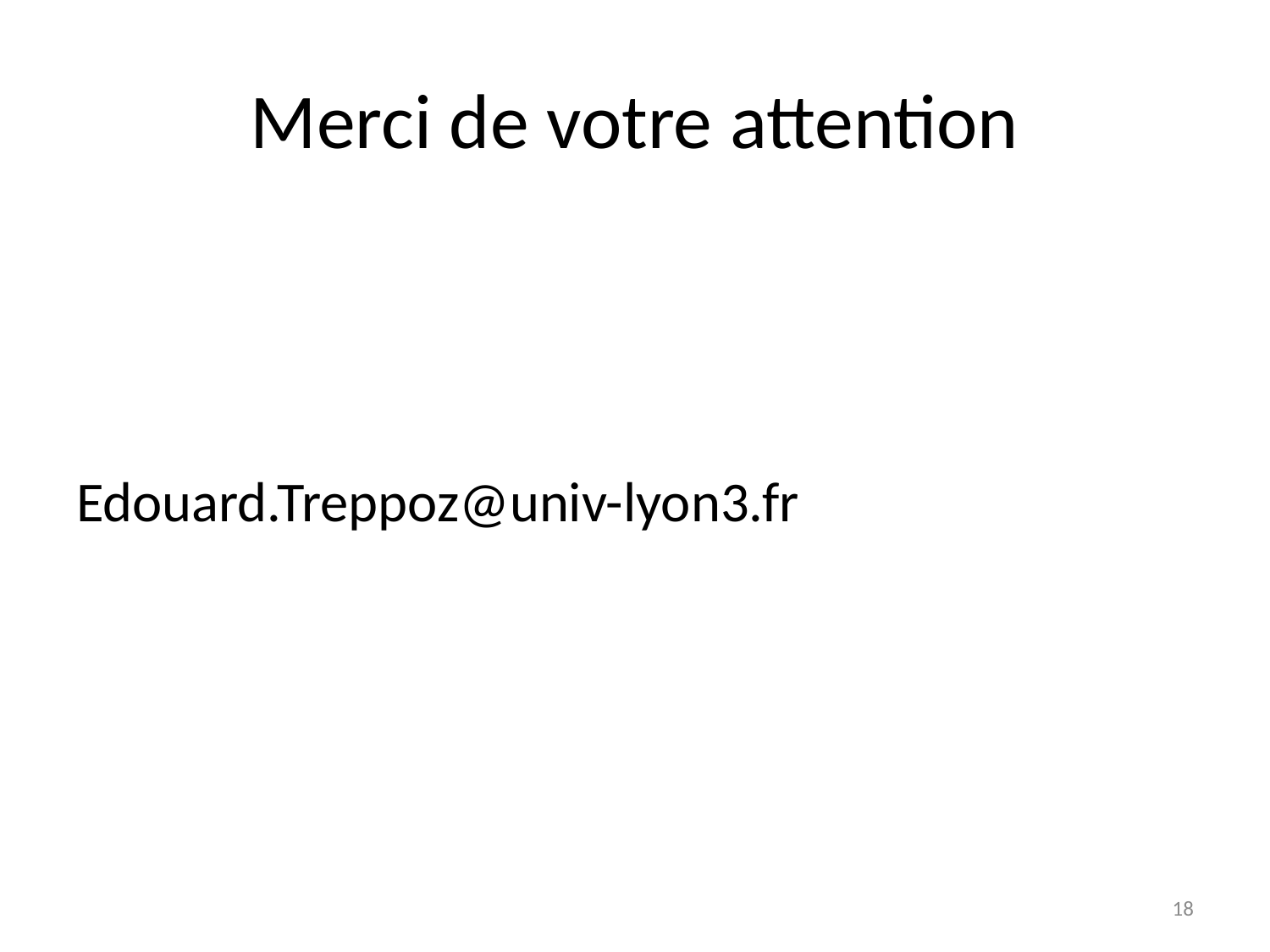

# Merci de votre attention

Edouard.Treppoz@univ-lyon3.fr

18